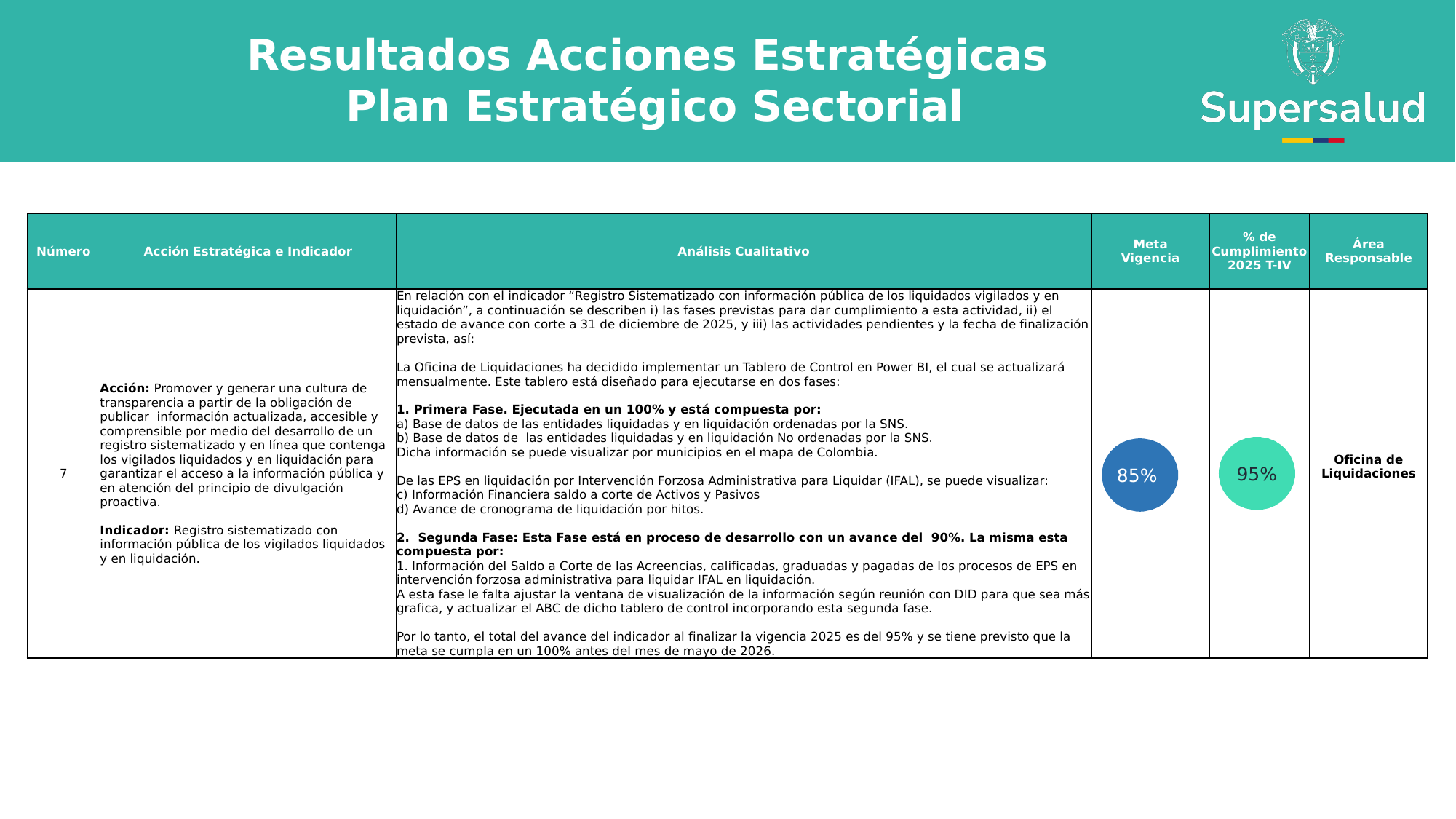

Resultados Acciones Estratégicas
Plan Estratégico Sectorial
| Número | Acción Estratégica e Indicador | Análisis Cualitativo | Meta Vigencia | % de Cumplimiento 2025 T-IV | Área Responsable |
| --- | --- | --- | --- | --- | --- |
| 7 | Acción: Promover y generar una cultura de transparencia a partir de la obligación de publicar información actualizada, accesible y comprensible por medio del desarrollo de un registro sistematizado y en línea que contenga los vigilados liquidados y en liquidación para garantizar el acceso a la información pública y en atención del principio de divulgación proactiva. Indicador: Registro sistematizado con información pública de los vigilados liquidados y en liquidación. | En relación con el indicador “Registro Sistematizado con información pública de los liquidados vigilados y en liquidación”, a continuación se describen i) las fases previstas para dar cumplimiento a esta actividad, ii) el estado de avance con corte a 31 de diciembre de 2025, y iii) las actividades pendientes y la fecha de finalización prevista, así: La Oficina de Liquidaciones ha decidido implementar un Tablero de Control en Power BI, el cual se actualizará mensualmente. Este tablero está diseñado para ejecutarse en dos fases: 1. Primera Fase. Ejecutada en un 100% y está compuesta por: a) Base de datos de las entidades liquidadas y en liquidación ordenadas por la SNS. b) Base de datos de las entidades liquidadas y en liquidación No ordenadas por la SNS. Dicha información se puede visualizar por municipios en el mapa de Colombia. De las EPS en liquidación por Intervención Forzosa Administrativa para Liquidar (IFAL), se puede visualizar: c) Información Financiera saldo a corte de Activos y Pasivos d) Avance de cronograma de liquidación por hitos. 2. Segunda Fase: Esta Fase está en proceso de desarrollo con un avance del 90%. La misma esta compuesta por: 1. Información del Saldo a Corte de las Acreencias, calificadas, graduadas y pagadas de los procesos de EPS en intervención forzosa administrativa para liquidar IFAL en liquidación. A esta fase le falta ajustar la ventana de visualización de la información según reunión con DID para que sea más grafica, y actualizar el ABC de dicho tablero de control incorporando esta segunda fase. Por lo tanto, el total del avance del indicador al finalizar la vigencia 2025 es del 95% y se tiene previsto que la meta se cumpla en un 100% antes del mes de mayo de 2026. |  |  | Oficina de Liquidaciones |
95%
85%